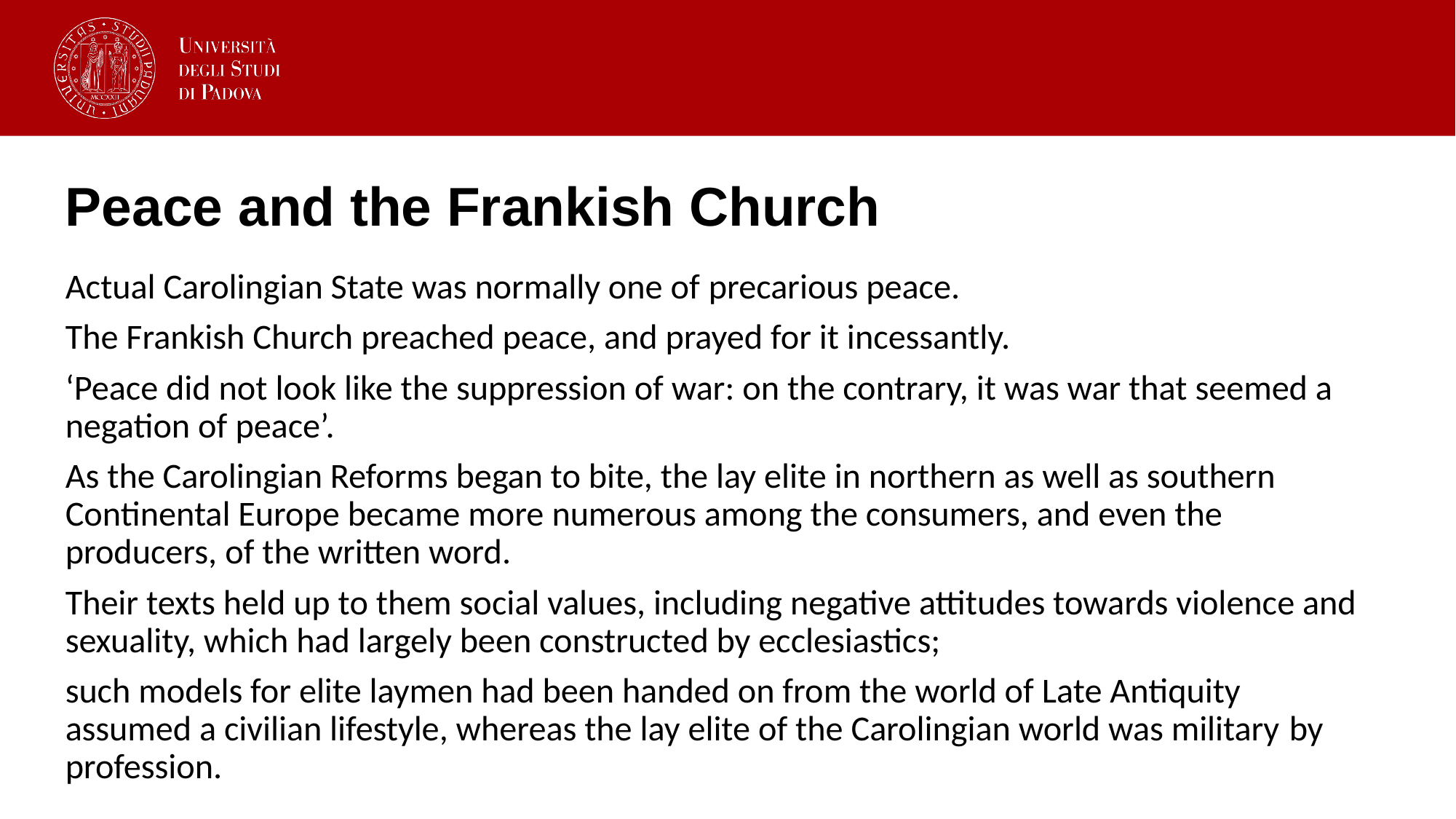

# Peace and the Frankish Church
Actual Carolingian State was normally one of precarious peace.
The Frankish Church preached peace, and prayed for it incessantly.
‘Peace did not look like the suppression of war: on the contrary, it was war that seemed a negation of peace’.
As the Carolingian Reforms began to bite, the lay elite in northern as well as southern Continental Europe became more numerous among the consumers, and even the producers, of the written word.
Their texts held up to them social values, including negative attitudes towards violence and sexuality, which had largely been constructed by ecclesiastics;
such models for elite laymen had been handed on from the world of Late Antiquity assumed a civilian lifestyle, whereas the lay elite of the Carolingian world was military by profession.